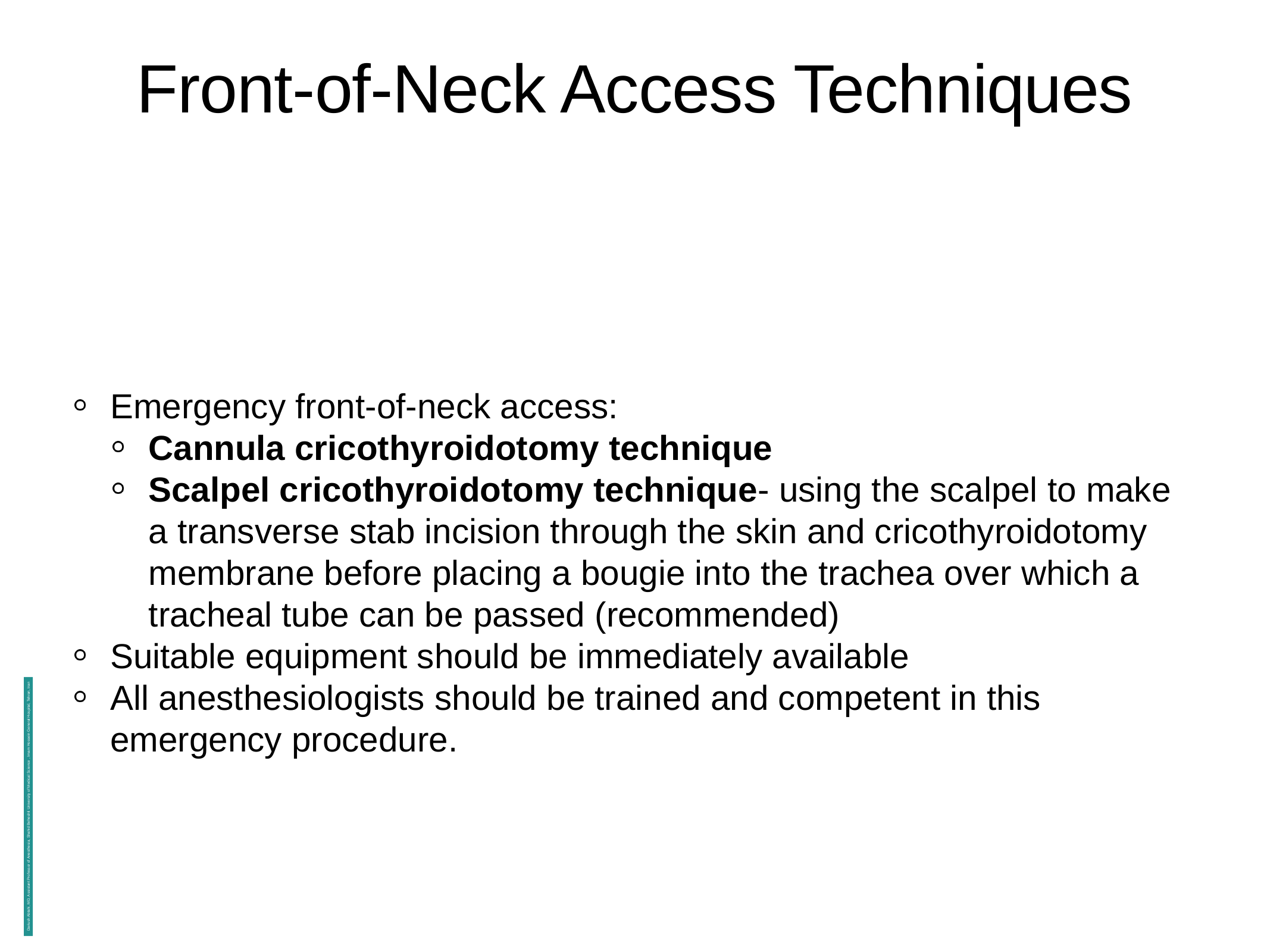

# Front-of-Neck Access Techniques
Emergency front-of-neck access:
Cannula cricothyroidotomy technique
Scalpel cricothyroidotomy technique- using the scalpel to make a transverse stab incision through the skin and cricothyroidotomy membrane before placing a bougie into the trachea over which a tracheal tube can be passed (recommended)
Suitable equipment should be immediately available
All anesthesiologists should be trained and competent in this emergency procedure.